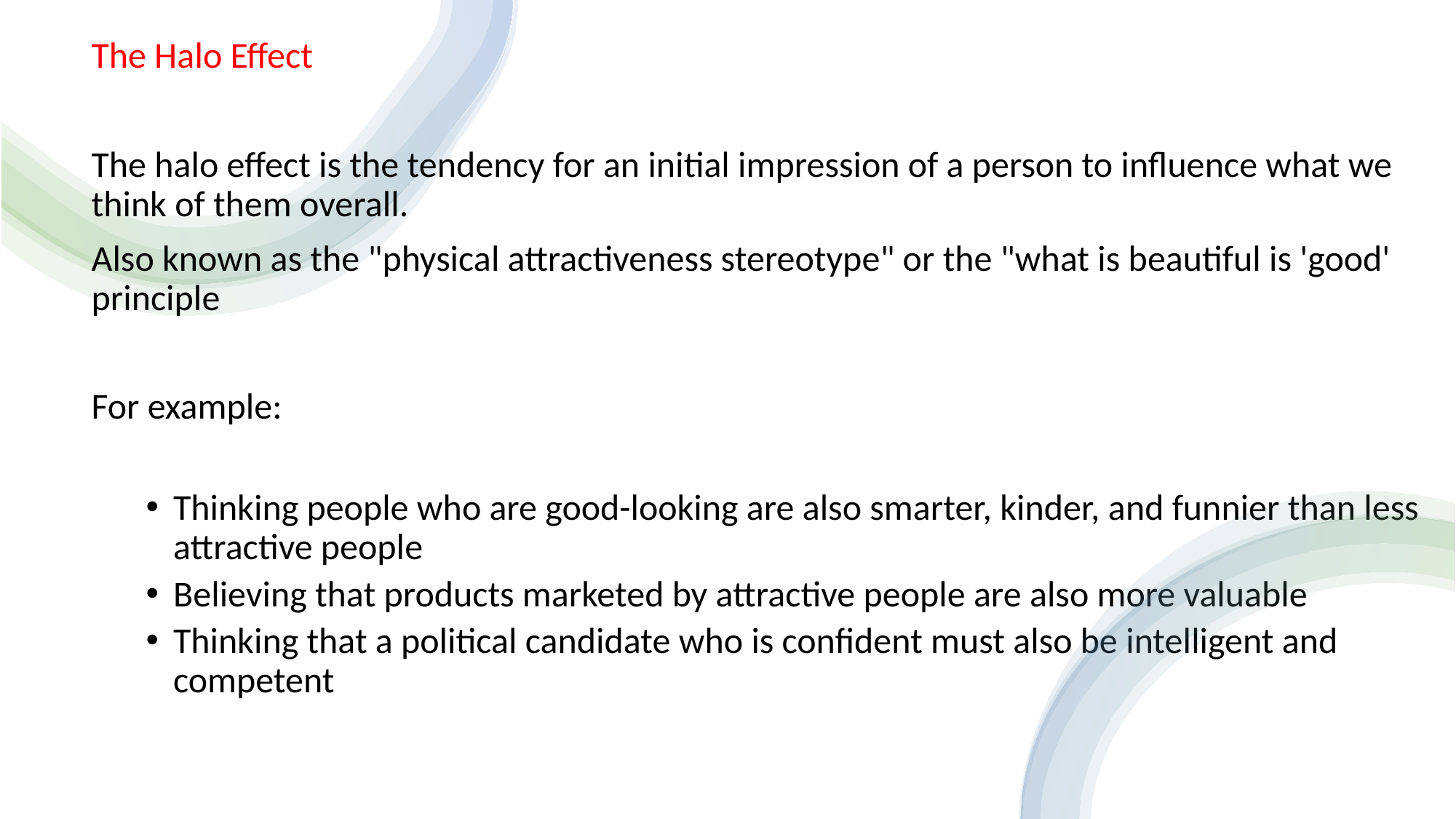

The Halo Effect

The halo effect is the tendency for an initial impression of a person to influence what we think of them overall.
Also known as the "physical attractiveness stereotype" or the "what is beautiful is 'good' principle

For example:

Thinking people who are good-looking are also smarter, kinder, and funnier than less attractive people
Believing that products marketed by attractive people are also more valuable
Thinking that a political candidate who is confident must also be intelligent and competent